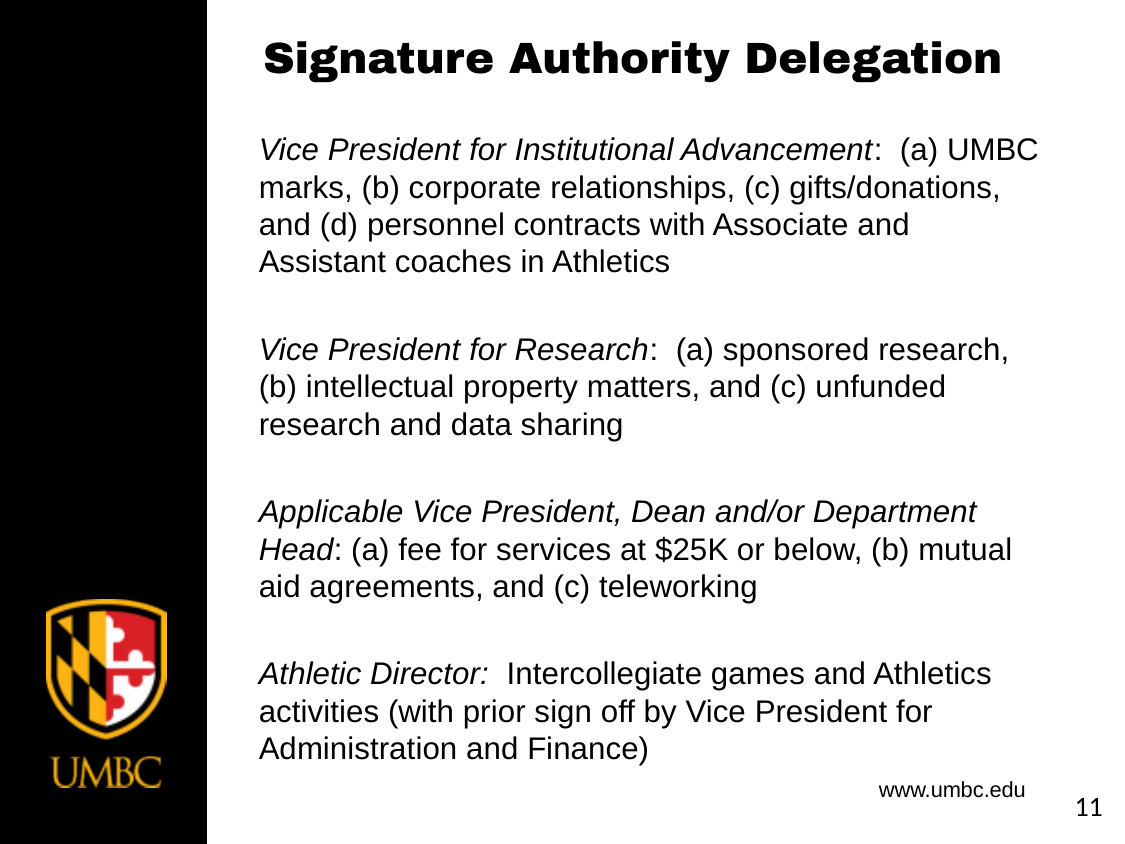

# Signature Authority Delegation
Vice President for Institutional Advancement:  (a) UMBC marks, (b) corporate relationships, (c) gifts/donations, and (d) personnel contracts with Associate and Assistant coaches in Athletics

Vice President for Research:  (a) sponsored research, (b) intellectual property matters, and (c) unfunded research and data sharing

Applicable Vice President, Dean and/or Department Head: (a) fee for services at $25K or below, (b) mutual aid agreements, and (c) teleworking

Athletic Director:  Intercollegiate games and Athletics activities (with prior sign off by Vice President for Administration and Finance)

11